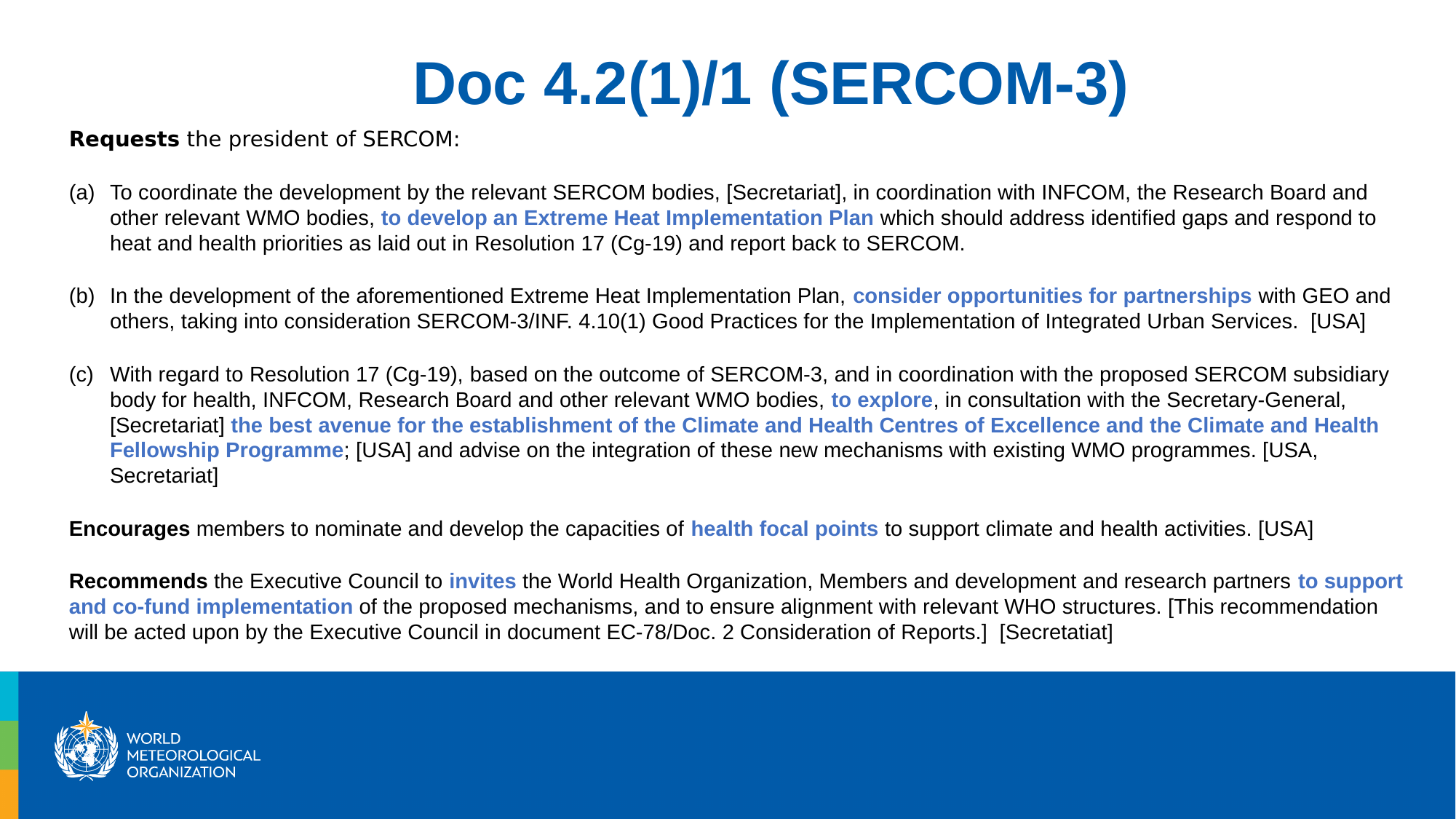

Doc 4.2(1)/1 (SERCOM-3)
Requests the president of SERCOM:
To coordinate the development by the relevant SERCOM bodies, [Secretariat], in coordination with INFCOM, the Research Board and other relevant WMO bodies, to develop an Extreme Heat Implementation Plan which should address identified gaps and respond to heat and health priorities as laid out in Resolution 17 (Cg-19) and report back to SERCOM.
In the development of the aforementioned Extreme Heat Implementation Plan, consider opportunities for partnerships with GEO and others, taking into consideration SERCOM-3/INF. 4.10(1) Good Practices for the Implementation of Integrated Urban Services.  [USA]
With regard to Resolution 17 (Cg-19), based on the outcome of SERCOM-3, and in coordination with the proposed SERCOM subsidiary body for health, INFCOM, Research Board and other relevant WMO bodies, to explore, in consultation with the Secretary-General, [Secretariat] the best avenue for the establishment of the Climate and Health Centres of Excellence and the Climate and Health Fellowship Programme; [USA] and advise on the integration of these new mechanisms with existing WMO programmes. [USA, Secretariat]
Encourages members to nominate and develop the capacities of health focal points to support climate and health activities. [USA]
Recommends the Executive Council to invites the World Health Organization, Members and development and research partners to support and co-fund implementation of the proposed mechanisms, and to ensure alignment with relevant WHO structures. [This recommendation will be acted upon by the Executive Council in document EC-78/Doc. 2 Consideration of Reports.]  [Secretatiat]